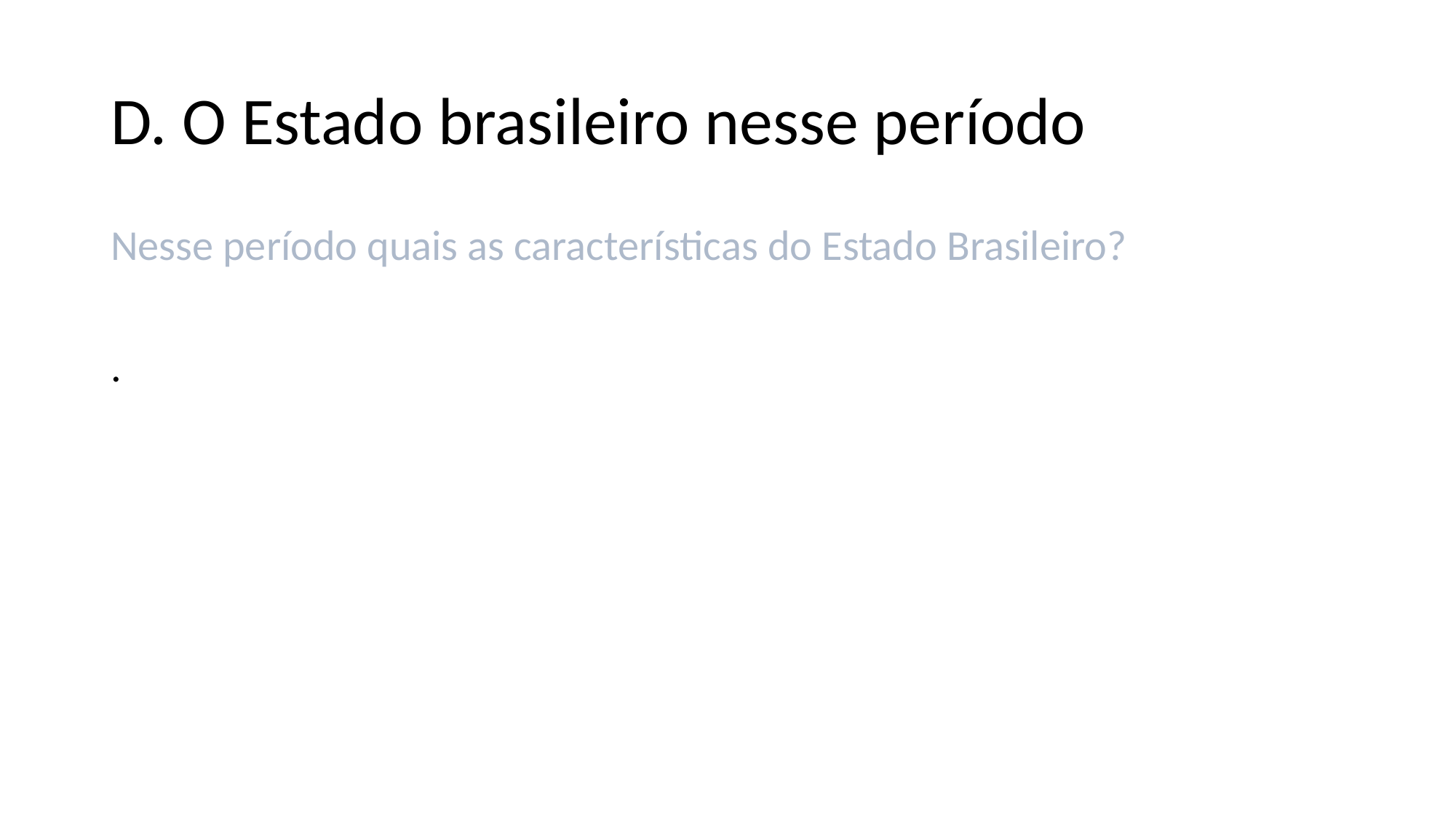

# D. O Estado brasileiro nesse período
Nesse período quais as características do Estado Brasileiro?

.